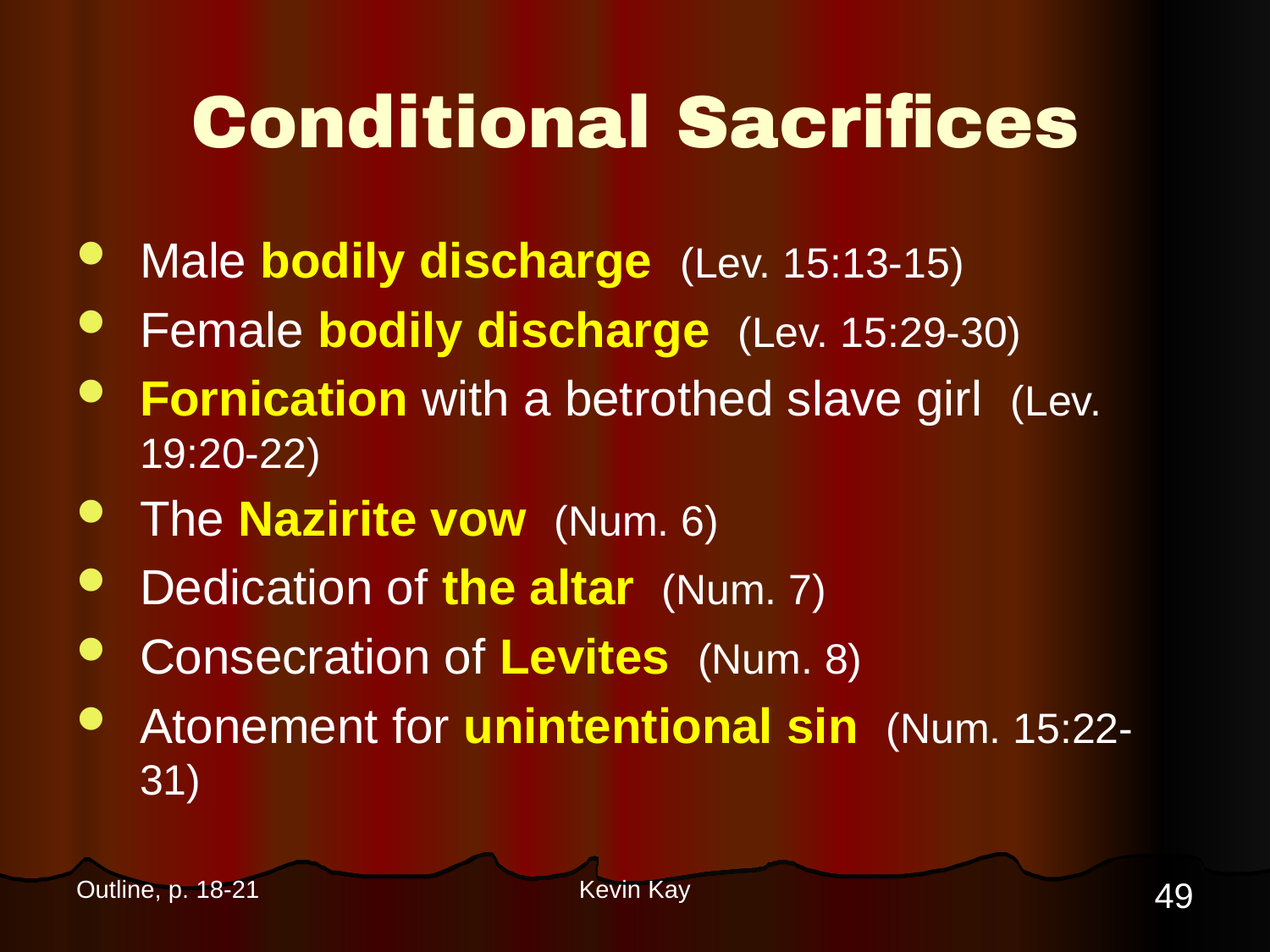

# Conditional Sacrifices
Male bodily discharge  (Lev. 15:13-15)
Female bodily discharge  (Lev. 15:29-30)
Fornication with a betrothed slave girl  (Lev. 19:20-22)
The Nazirite vow  (Num. 6)
Dedication of the altar  (Num. 7)
Consecration of Levites  (Num. 8)
Atonement for unintentional sin  (Num. 15:22-31)
49
Outline, p. 18-21
Kevin Kay